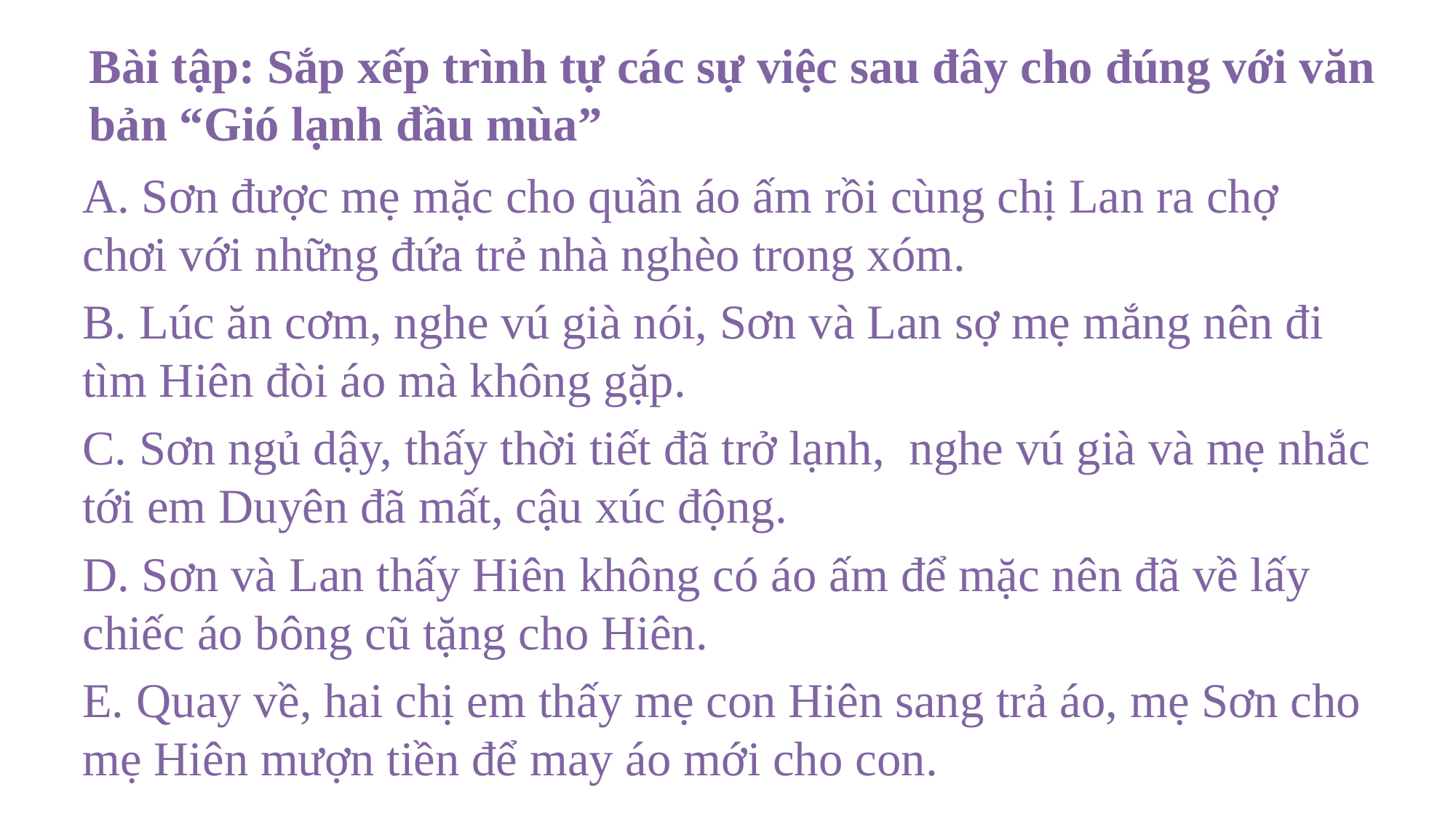

# Bài tập: Sắp xếp trình tự các sự việc sau đây cho đúng với văn bản “Gió lạnh đầu mùa”
A. Sơn được mẹ mặc cho quần áo ấm rồi cùng chị Lan ra chợ chơi với những đứa trẻ nhà nghèo trong xóm.
B. Lúc ăn cơm, nghe vú già nói, Sơn và Lan sợ mẹ mắng nên đi tìm Hiên đòi áo mà không gặp.
C. Sơn ngủ dậy, thấy thời tiết đã trở lạnh,  nghe vú già và mẹ nhắc tới em Duyên đã mất, cậu xúc động.
D. Sơn và Lan thấy Hiên không có áo ấm để mặc nên đã về lấy chiếc áo bông cũ tặng cho Hiên.
E. Quay về, hai chị em thấy mẹ con Hiên sang trả áo, mẹ Sơn cho mẹ Hiên mượn tiền để may áo mới cho con.